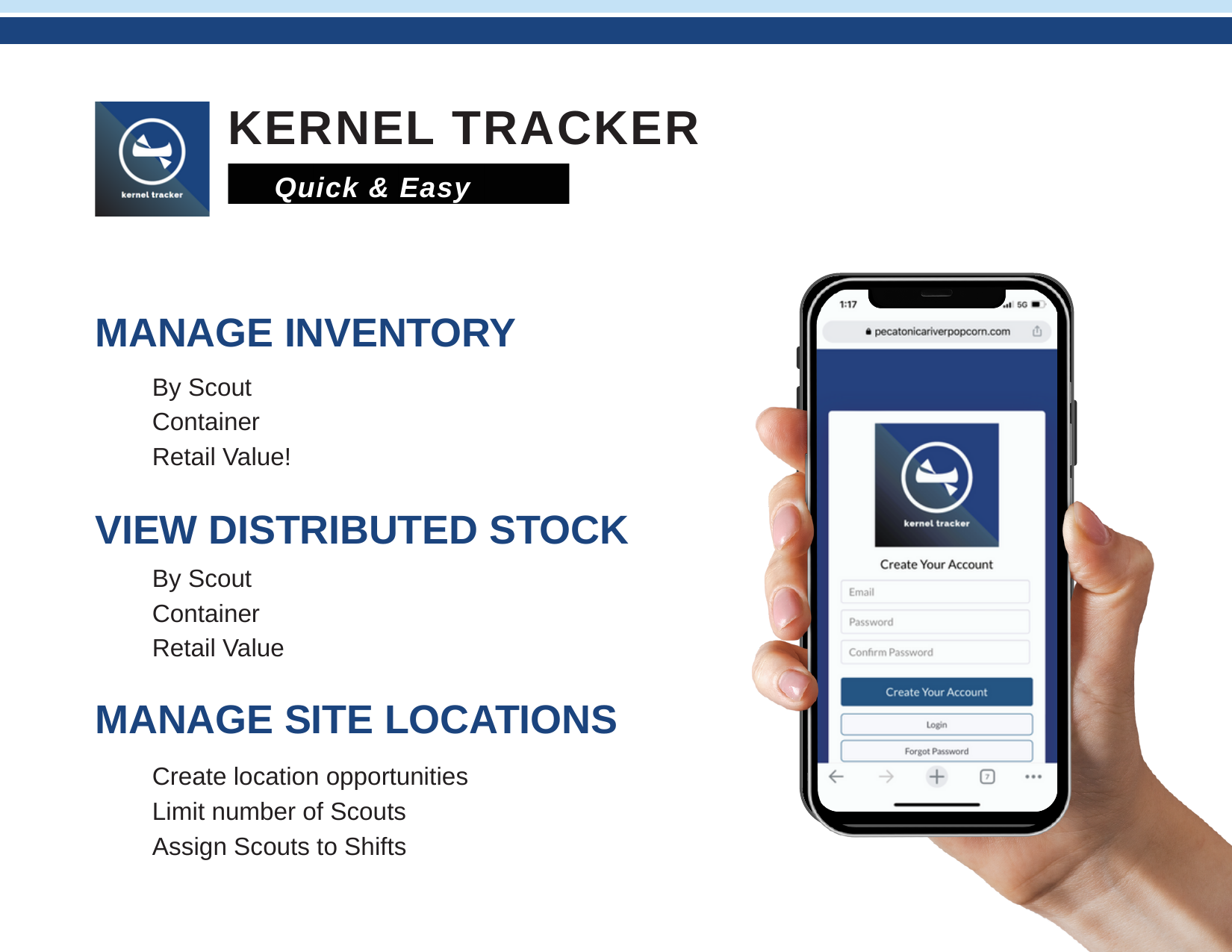

KERNEL TRACKER

Quick & Easy Guide

MANAGE INVENTORY
By Scout
Container
Retail Value!
VIEW DISTRIBUTED STOCK
By Scout
Container
Retail Value
MANAGE SITE LOCATIONS
Create location opportunities
Limit number of Scouts
Assign Scouts to Shifts